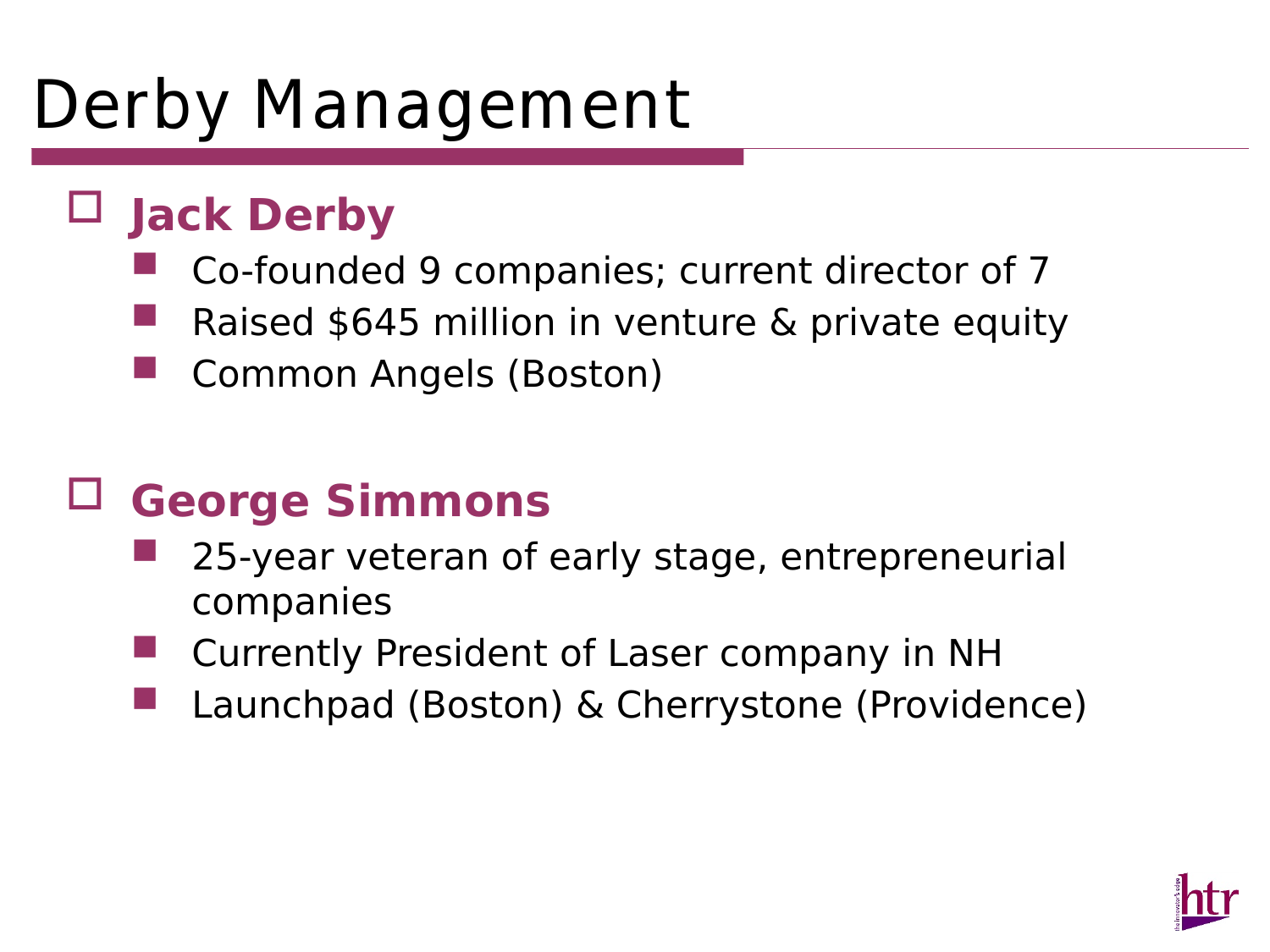

# Derby Management
Jack Derby
Co-founded 9 companies; current director of 7
Raised $645 million in venture & private equity
Common Angels (Boston)

George Simmons
25-year veteran of early stage, entrepreneurial companies
Currently President of Laser company in NH
Launchpad (Boston) & Cherrystone (Providence)